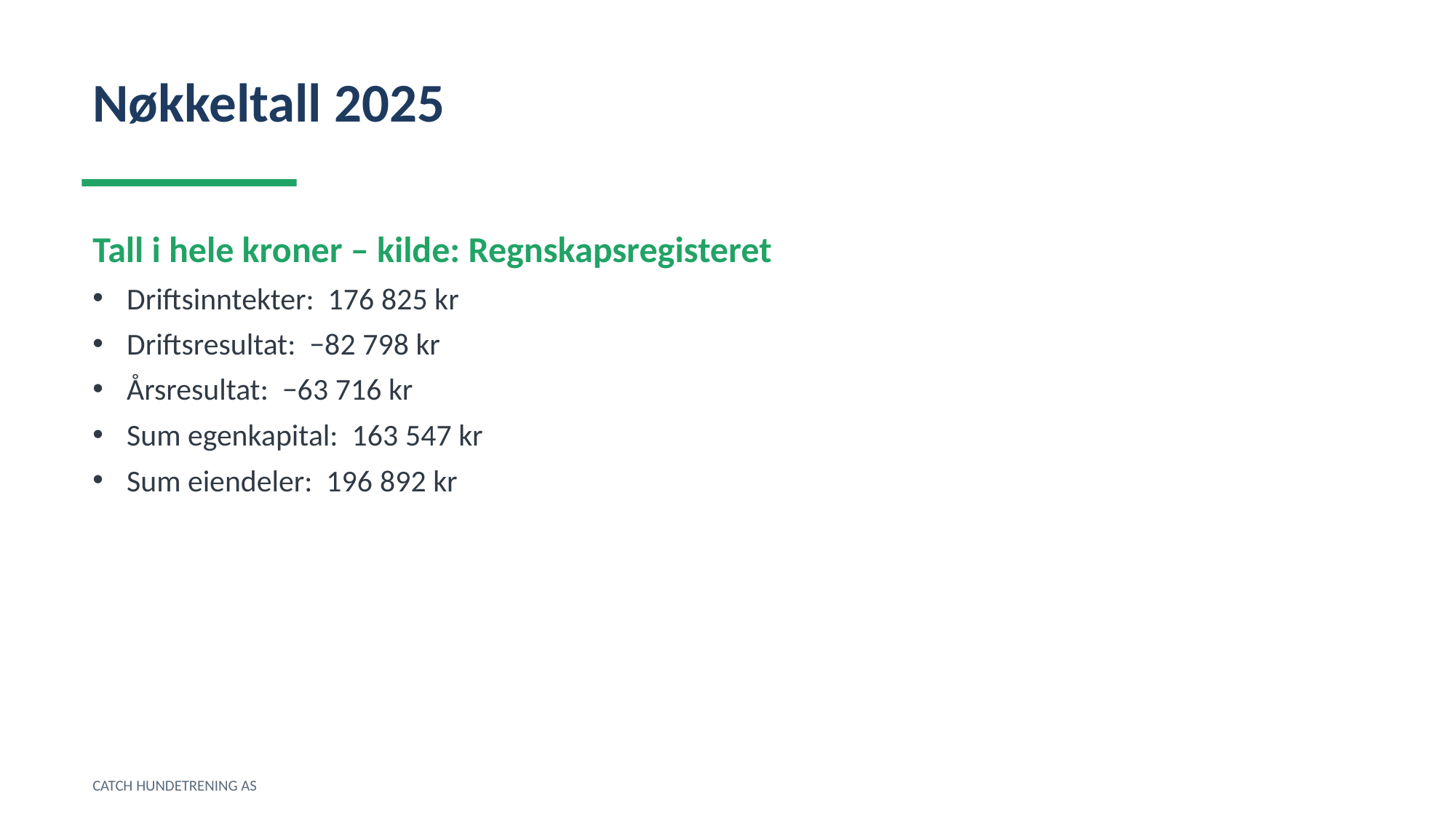

Nøkkeltall 2025

Tall i hele kroner – kilde: Regnskapsregisteret
Driftsinntekter:  176 825 kr
Driftsresultat:  −82 798 kr
Årsresultat:  −63 716 kr
Sum egenkapital:  163 547 kr
Sum eiendeler:  196 892 kr
CATCH HUNDETRENING AS